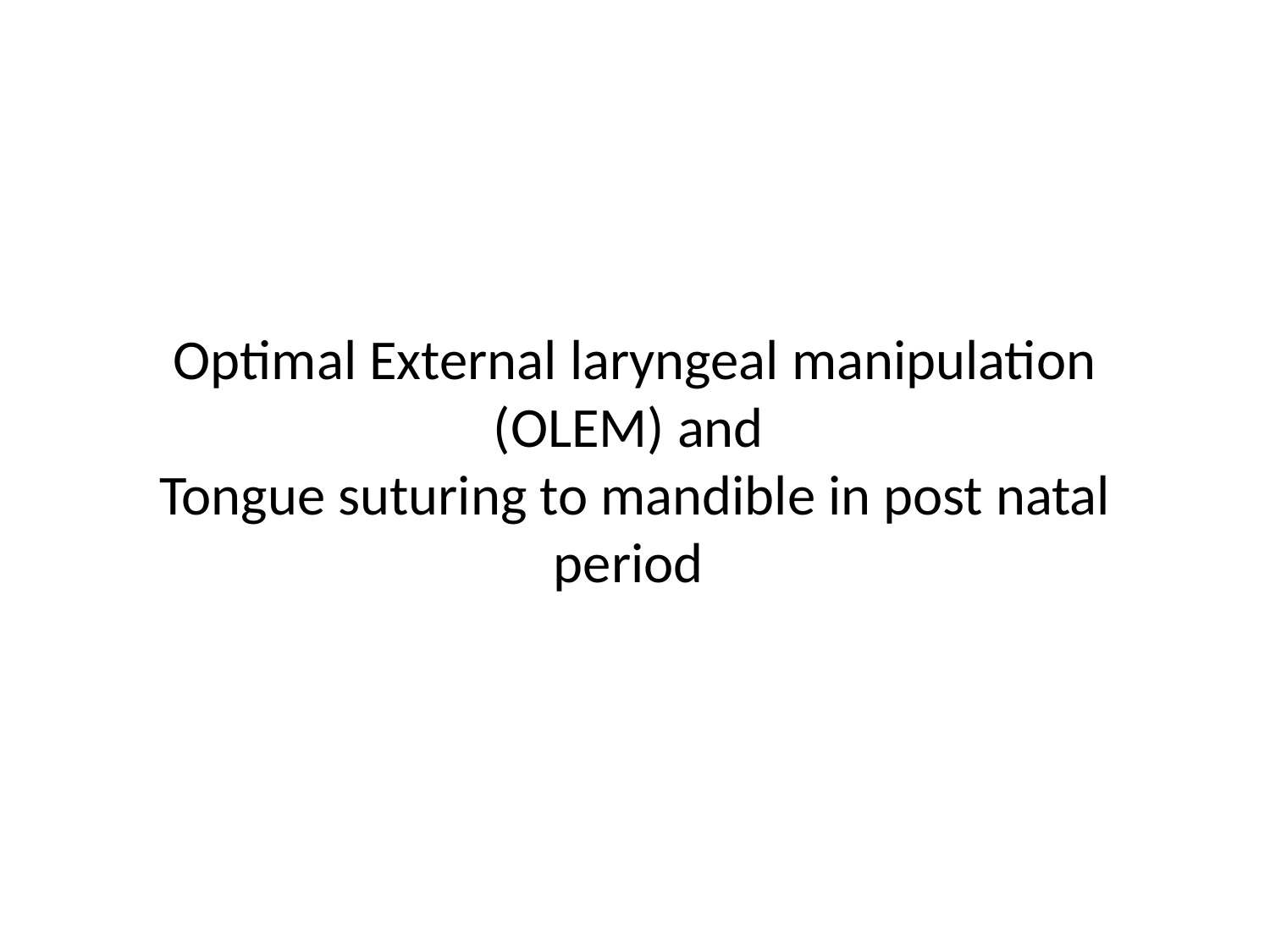

Optimal External laryngeal manipulation (OLEM) and
Tongue suturing to mandible in post natal period